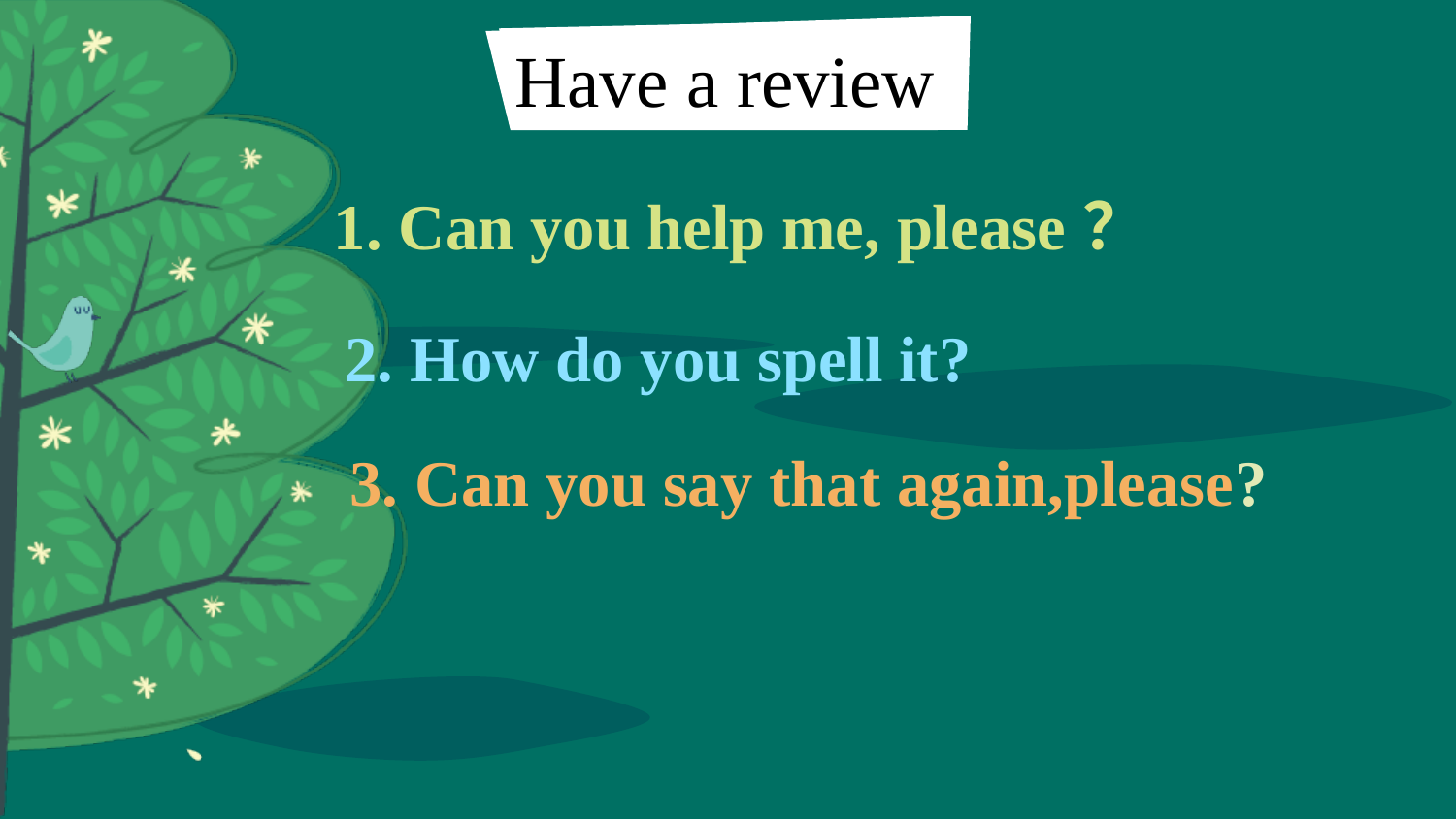

Have a review
1. Can you help me, please？
2. How do you spell it?
3. Can you say that again,please?